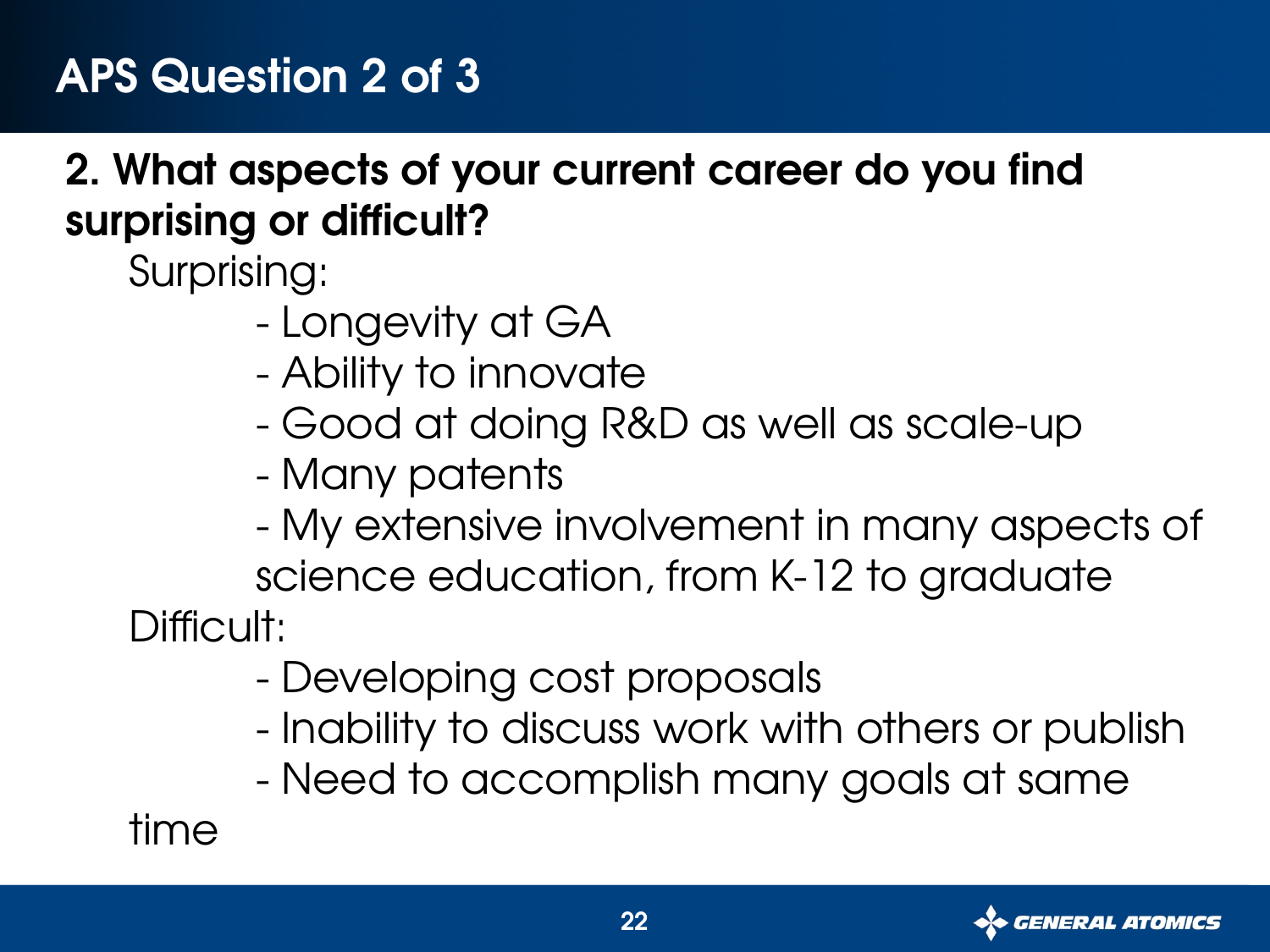

# APS Question 2 of 3
2. What aspects of your current career do you find surprising or difficult?
Surprising:
	- Longevity at GA
	- Ability to innovate
	- Good at doing R&D as well as scale-up
	- Many patents
	- My extensive involvement in many aspects of 	science education, from K-12 to graduate
Difficult:
	- Developing cost proposals
	- Inability to discuss work with others or publish 	- Need to accomplish many goals at same time
22